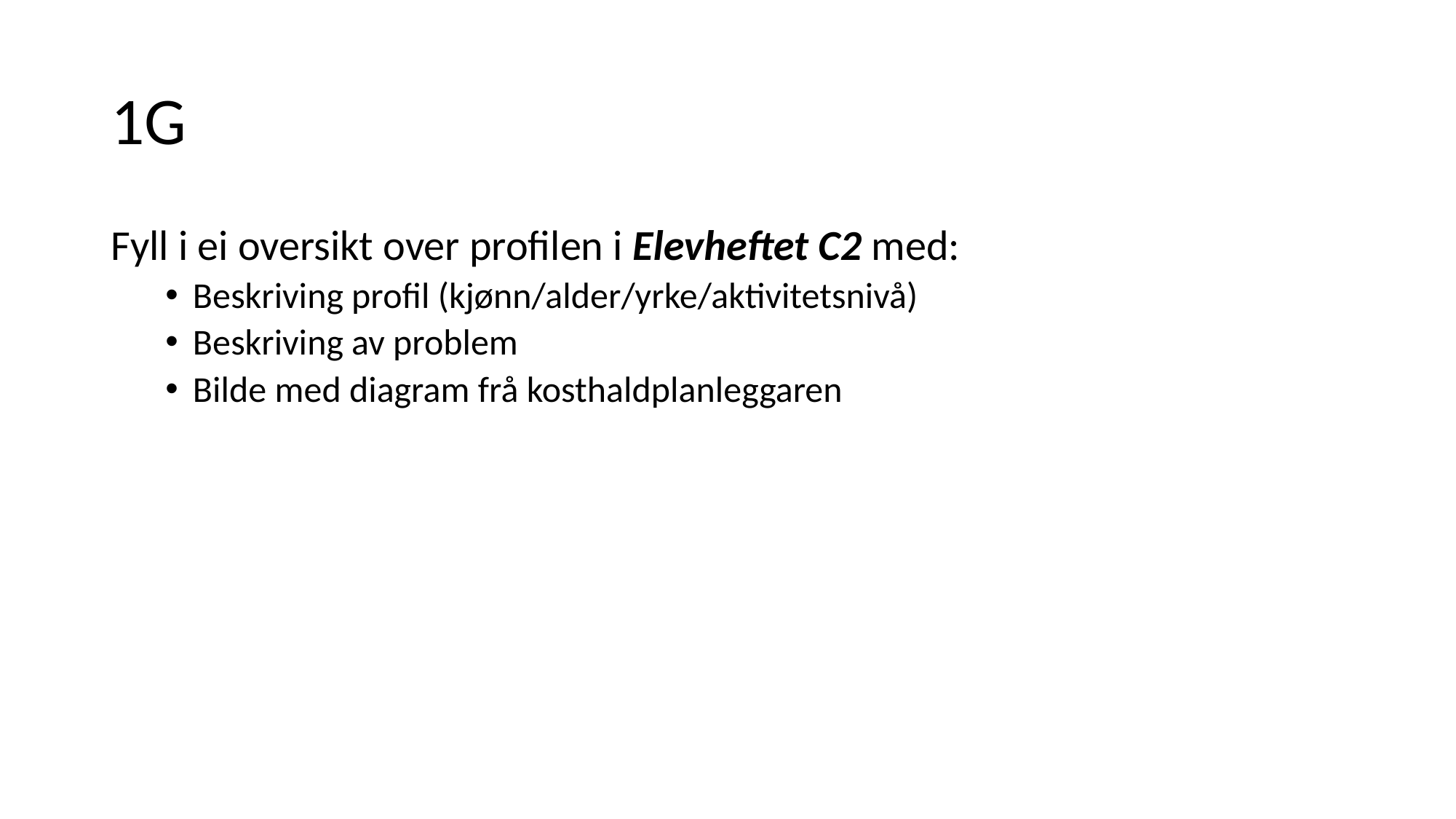

# 1G
Fyll i ei oversikt over profilen i Elevheftet C2 med:
Beskriving profil (kjønn/alder/yrke/aktivitetsnivå)
Beskriving av problem
Bilde med diagram frå kosthaldplanleggaren